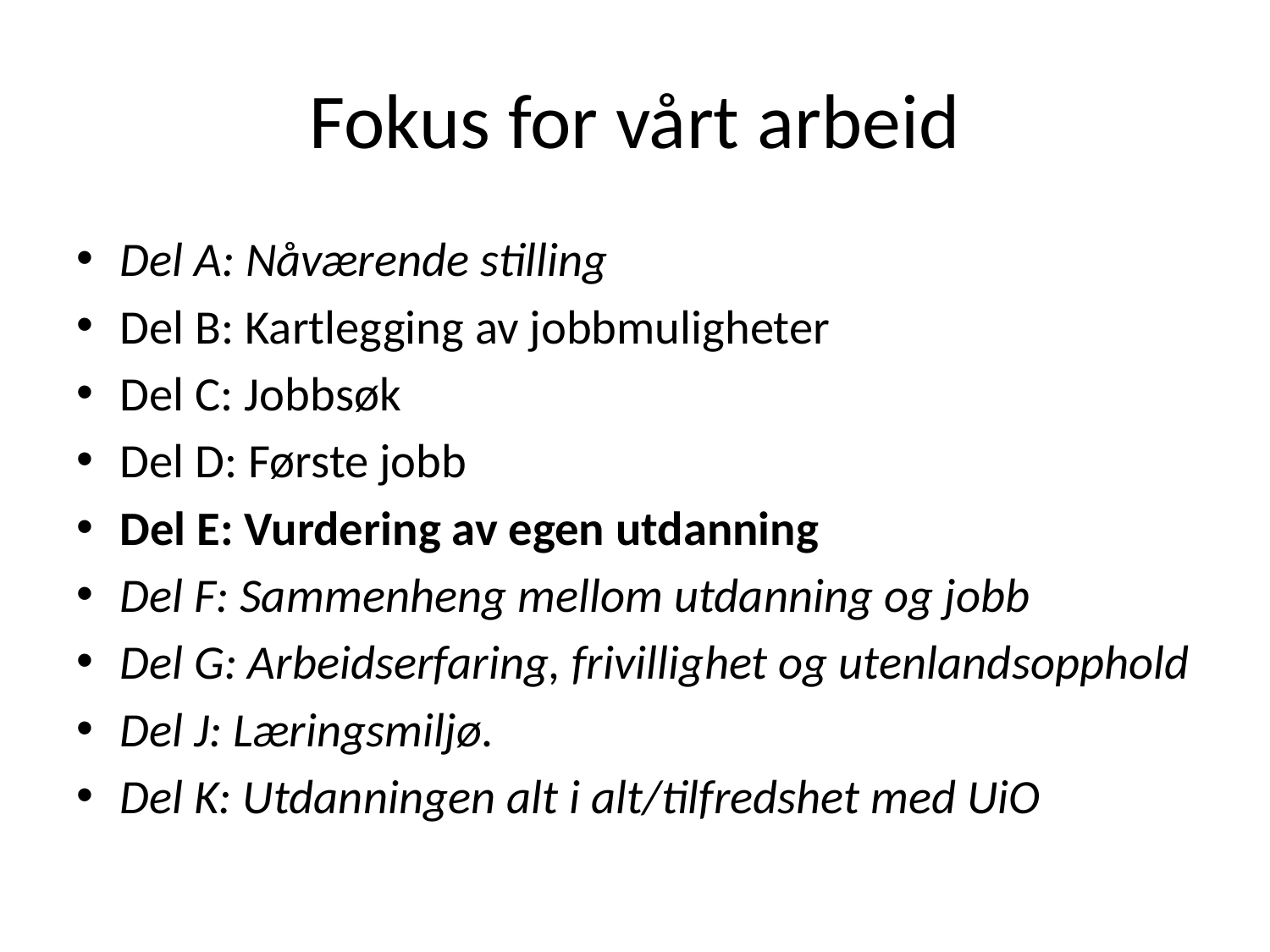

# Fokus for vårt arbeid
Del A: Nåværende stilling
Del B: Kartlegging av jobbmuligheter
Del C: Jobbsøk
Del D: Første jobb
Del E: Vurdering av egen utdanning
Del F: Sammenheng mellom utdanning og jobb
Del G: Arbeidserfaring, frivillighet og utenlandsopphold
Del J: Læringsmiljø.
Del K: Utdanningen alt i alt/tilfredshet med UiO